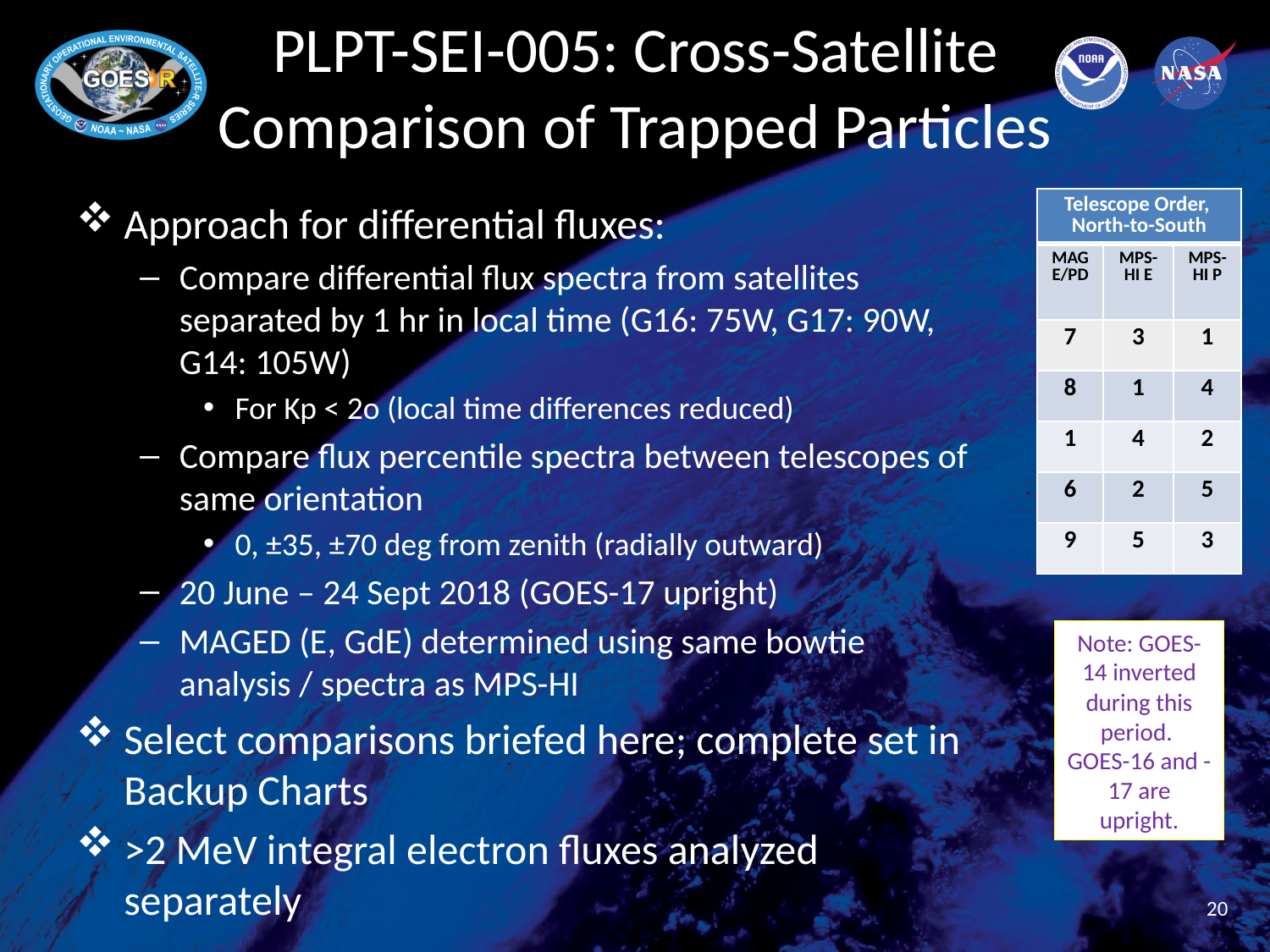

# PLPT-SEI-005: Cross-Satellite Comparison of Trapped Particles
| Telescope Order, North-to-South |  |  |
| --- | --- | --- |
| MAGE/PD | MPS-HI E | MPS-HI P |
| 7 | 3 | 1 |
| 8 | 1 | 4 |
| 1 | 4 | 2 |
| 6 | 2 | 5 |
| 9 | 5 | 3 |
Approach for differential fluxes:
Compare differential flux spectra from satellites separated by 1 hr in local time (G16: 75W, G17: 90W, G14: 105W)
For Kp < 2o (local time differences reduced)
Compare flux percentile spectra between telescopes of same orientation
0, ±35, ±70 deg from zenith (radially outward)
20 June – 24 Sept 2018 (GOES-17 upright)
MAGED (E, GdE) determined using same bowtie analysis / spectra as MPS-HI
Select comparisons briefed here; complete set in Backup Charts
>2 MeV integral electron fluxes analyzed separately

Note: GOES-14 inverted during this period.  GOES-16 and -17 are upright.
20